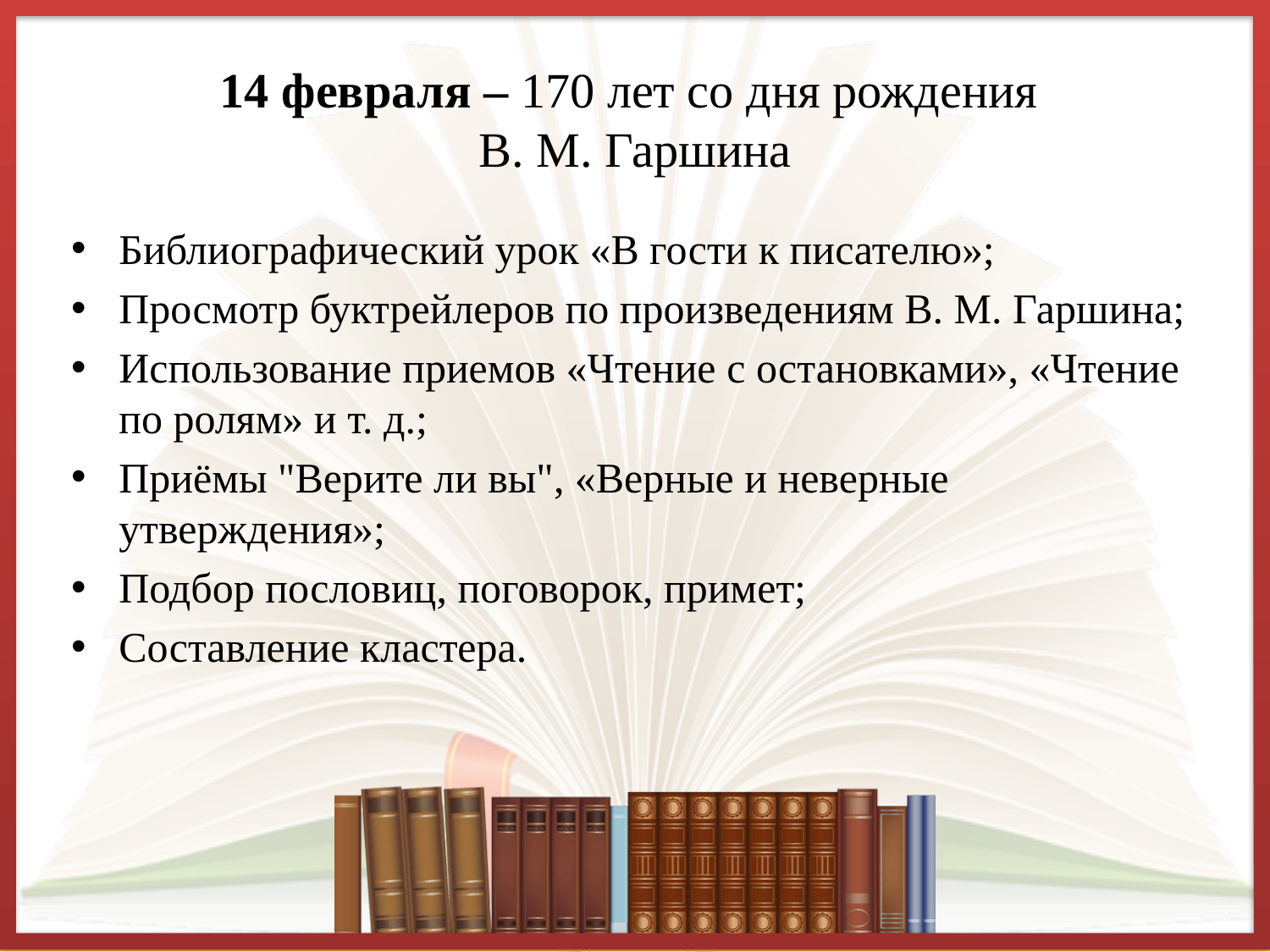

# 14 февраля – 170 лет со дня рождения В. М. Гаршина
Библиографический урок «В гости к писателю»;
Просмотр буктрейлеров по произведениям В. М. Гаршина;
Использование приемов «Чтение с остановками», «Чтение по ролям» и т. д.;
Приёмы "Верите ли вы", «Верные и неверные утверждения»;
Подбор пословиц, поговорок, примет;
Составление кластера.